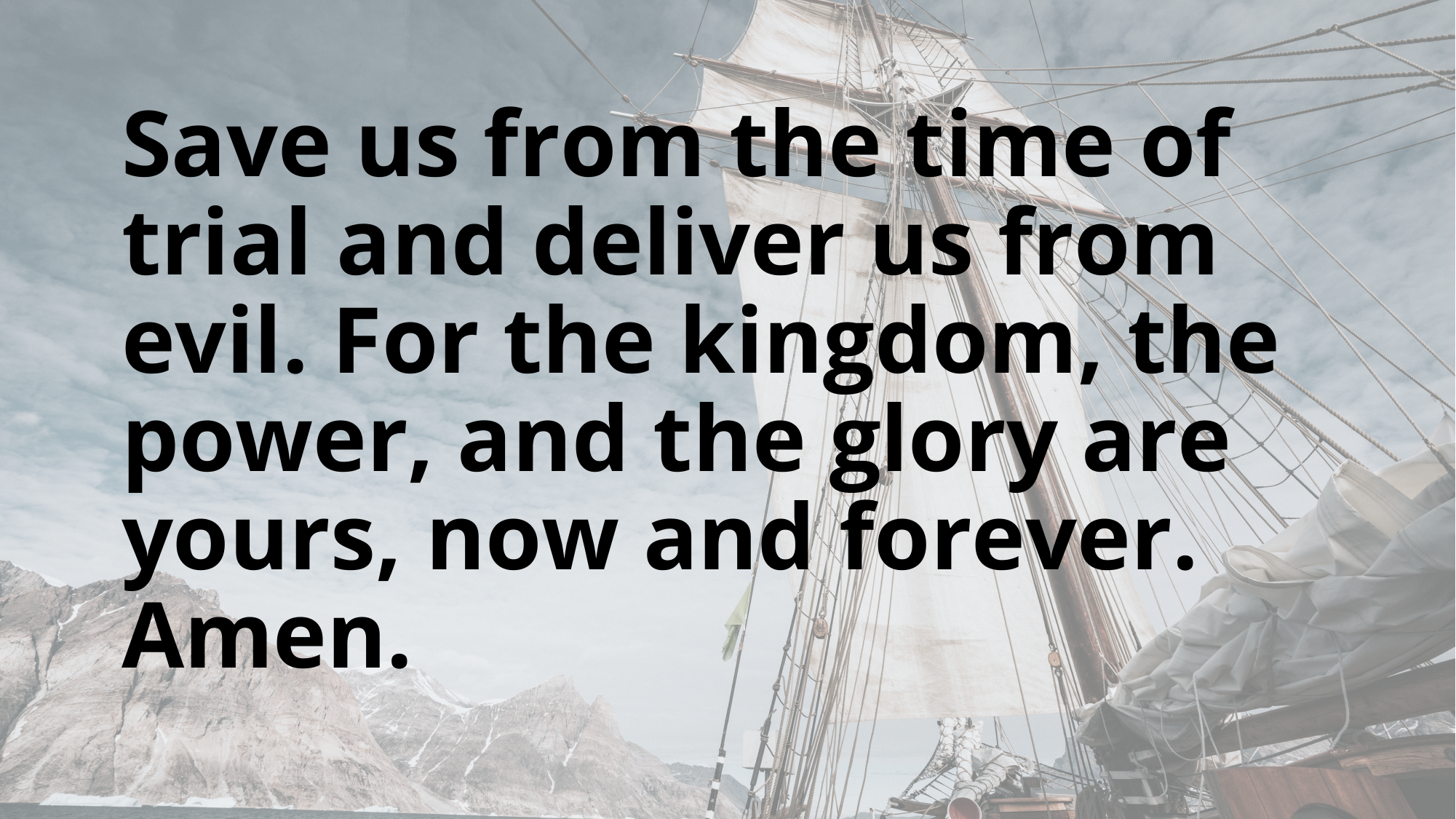

Save us from the time of trial and deliver us from evil. For the kingdom, the power, and the glory are yours, now and forever. Amen.